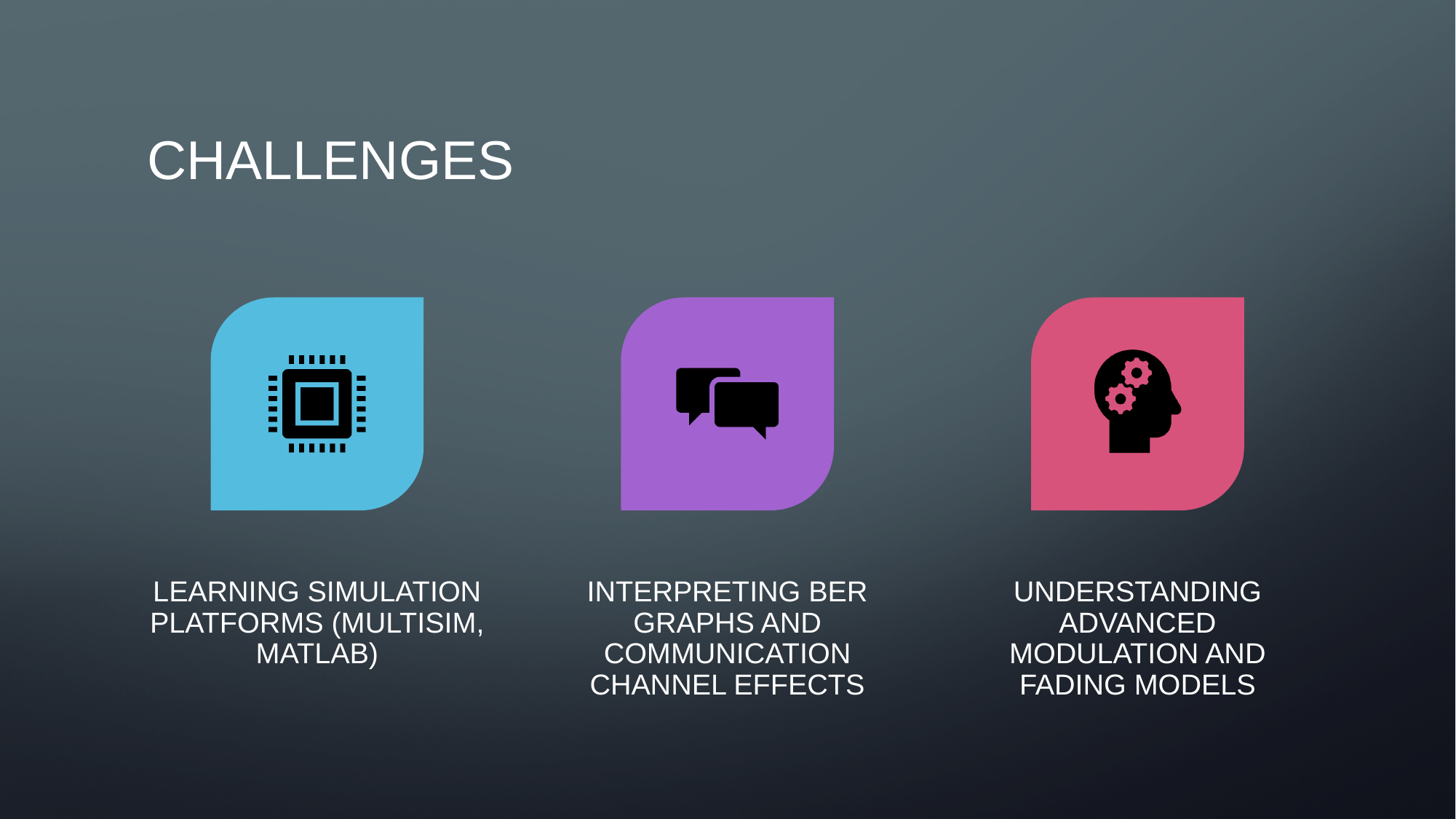

# Challenges
Learning simulation platforms (Multisim, MATLAB)
Interpreting BER graphs and communication channel effects
Understanding advanced modulation and fading models